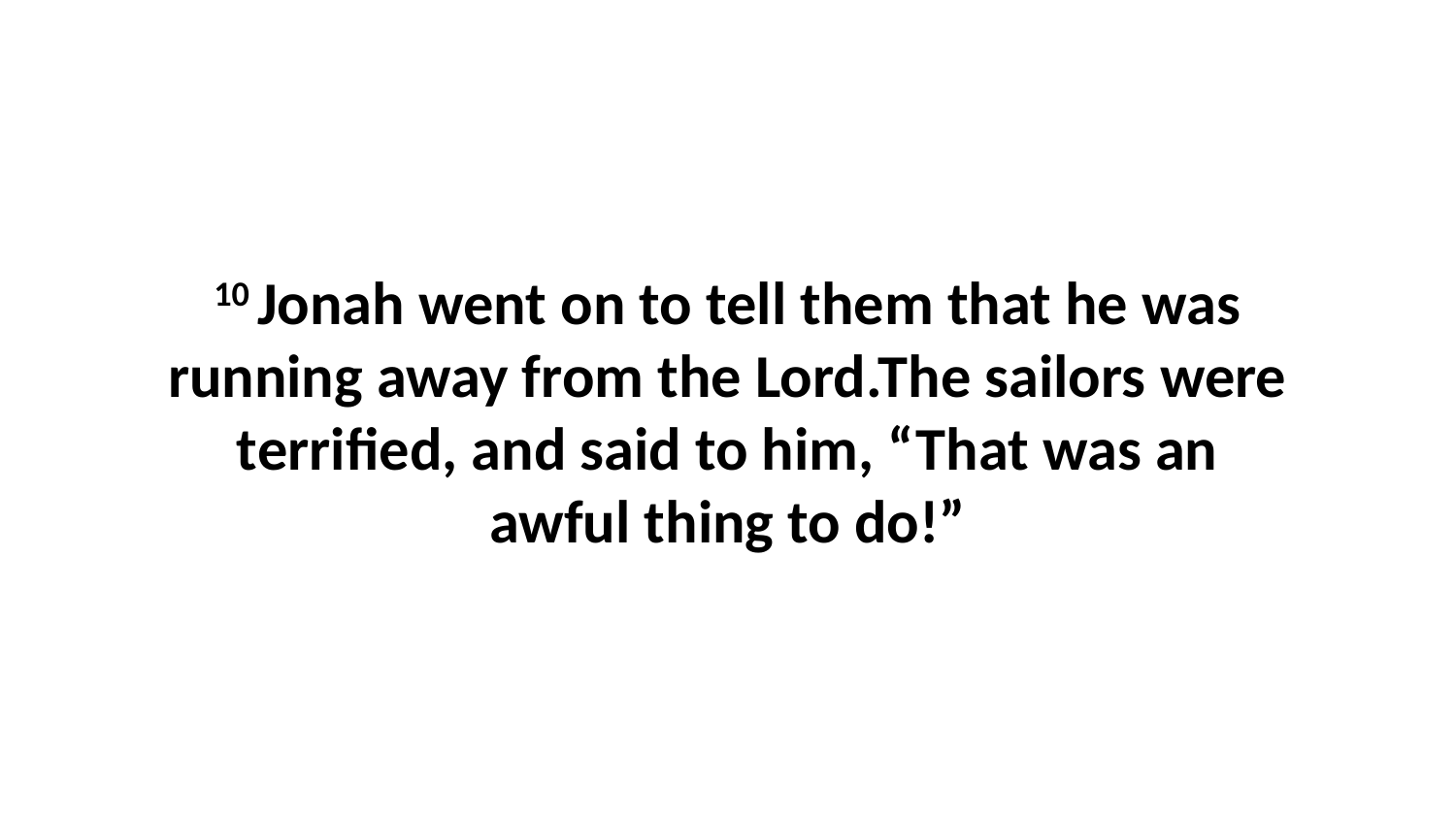

10 Jonah went on to tell them that he was running away from the Lord.The sailors were terrified, and said to him, “That was an awful thing to do!”